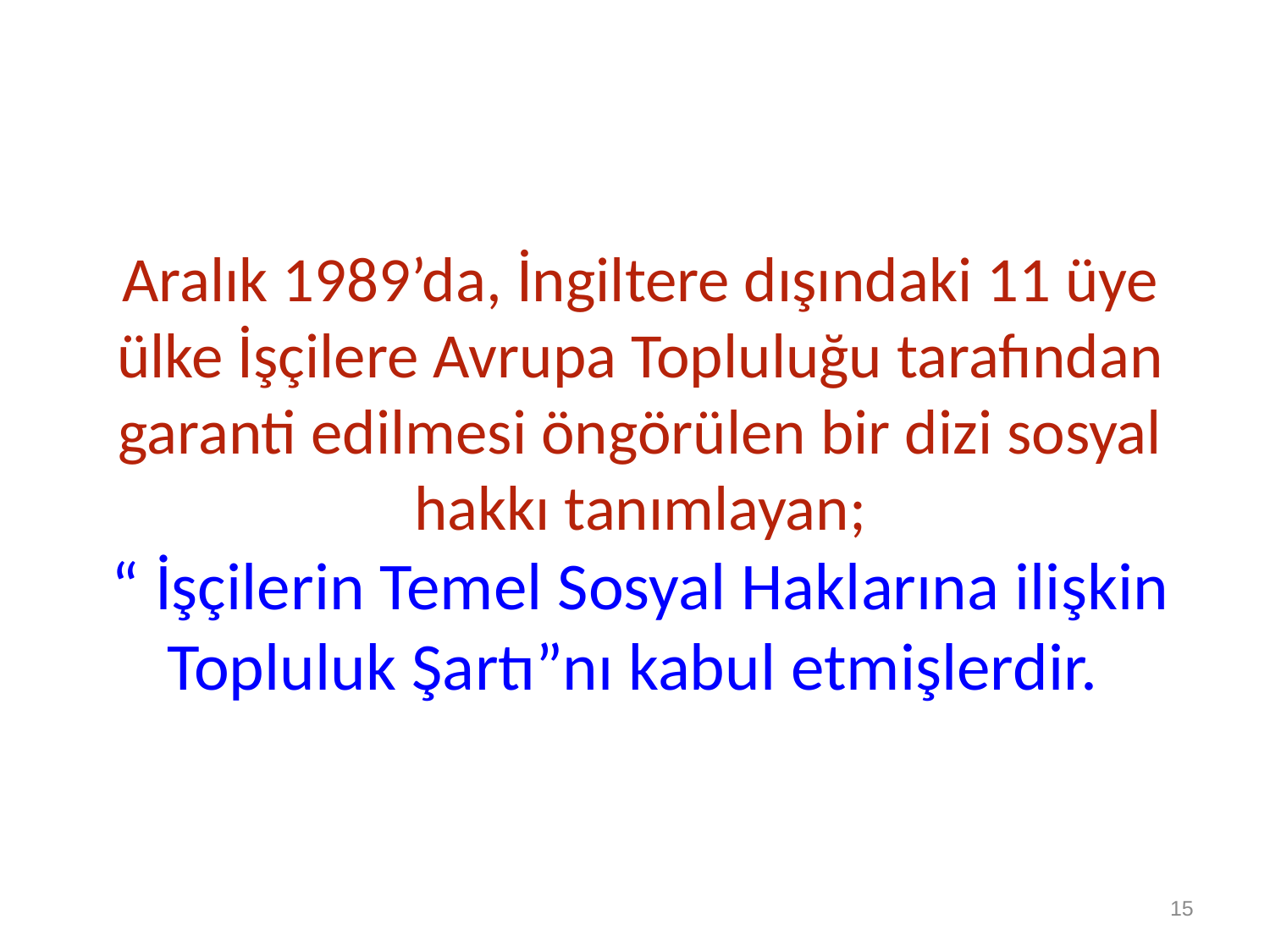

# Aralık 1989’da, İngiltere dışındaki 11 üye ülke İşçilere Avrupa Topluluğu tarafından garanti edilmesi öngörülen bir dizi sosyal hakkı tanımlayan; “ İşçilerin Temel Sosyal Haklarına ilişkin Topluluk Şartı”nı kabul etmişlerdir.
15